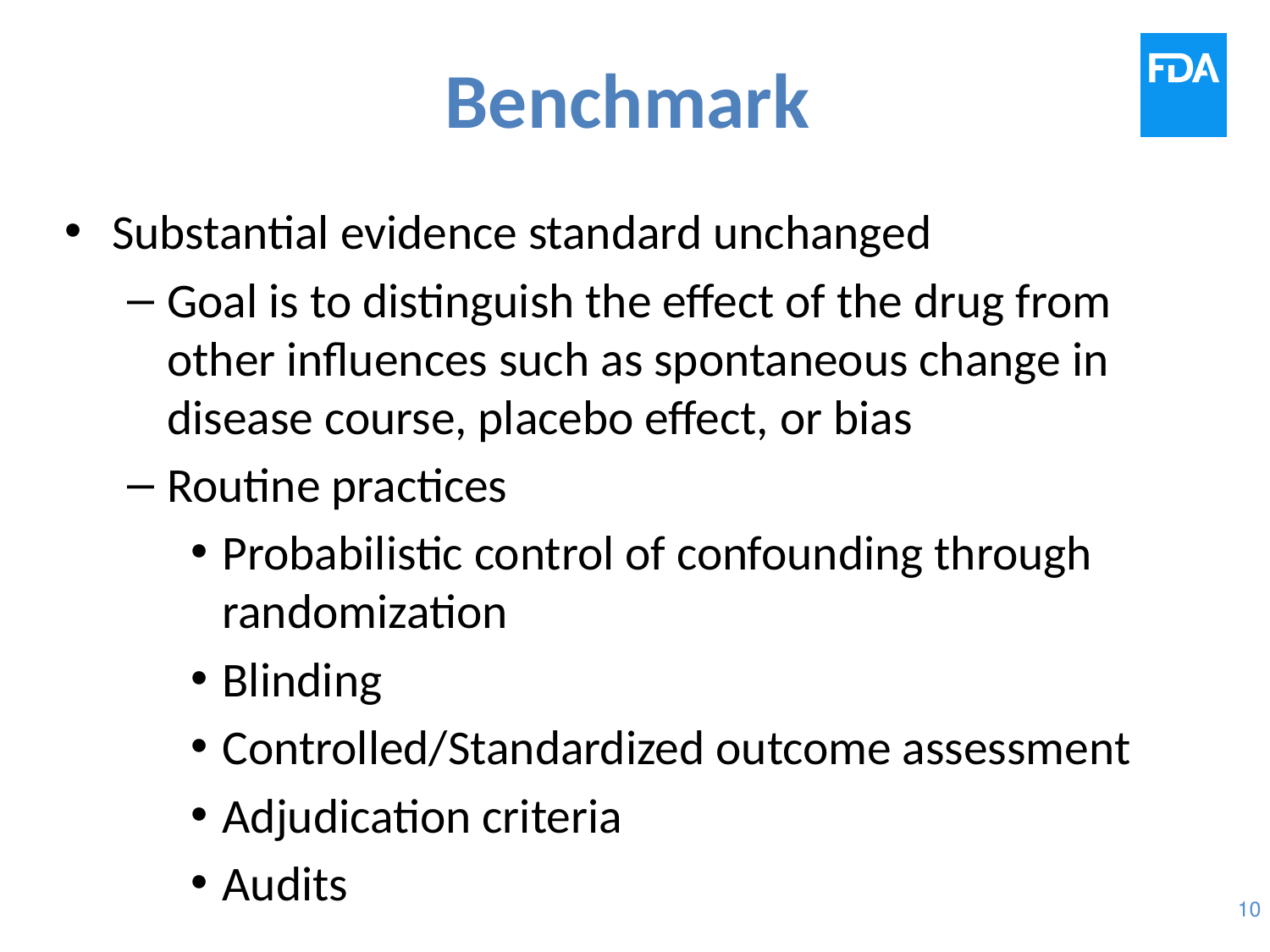

# Benchmark
Substantial evidence standard unchanged
Goal is to distinguish the effect of the drug from other influences such as spontaneous change in disease course, placebo effect, or bias
Routine practices
Probabilistic control of confounding through randomization
Blinding
Controlled/Standardized outcome assessment
Adjudication criteria
Audits